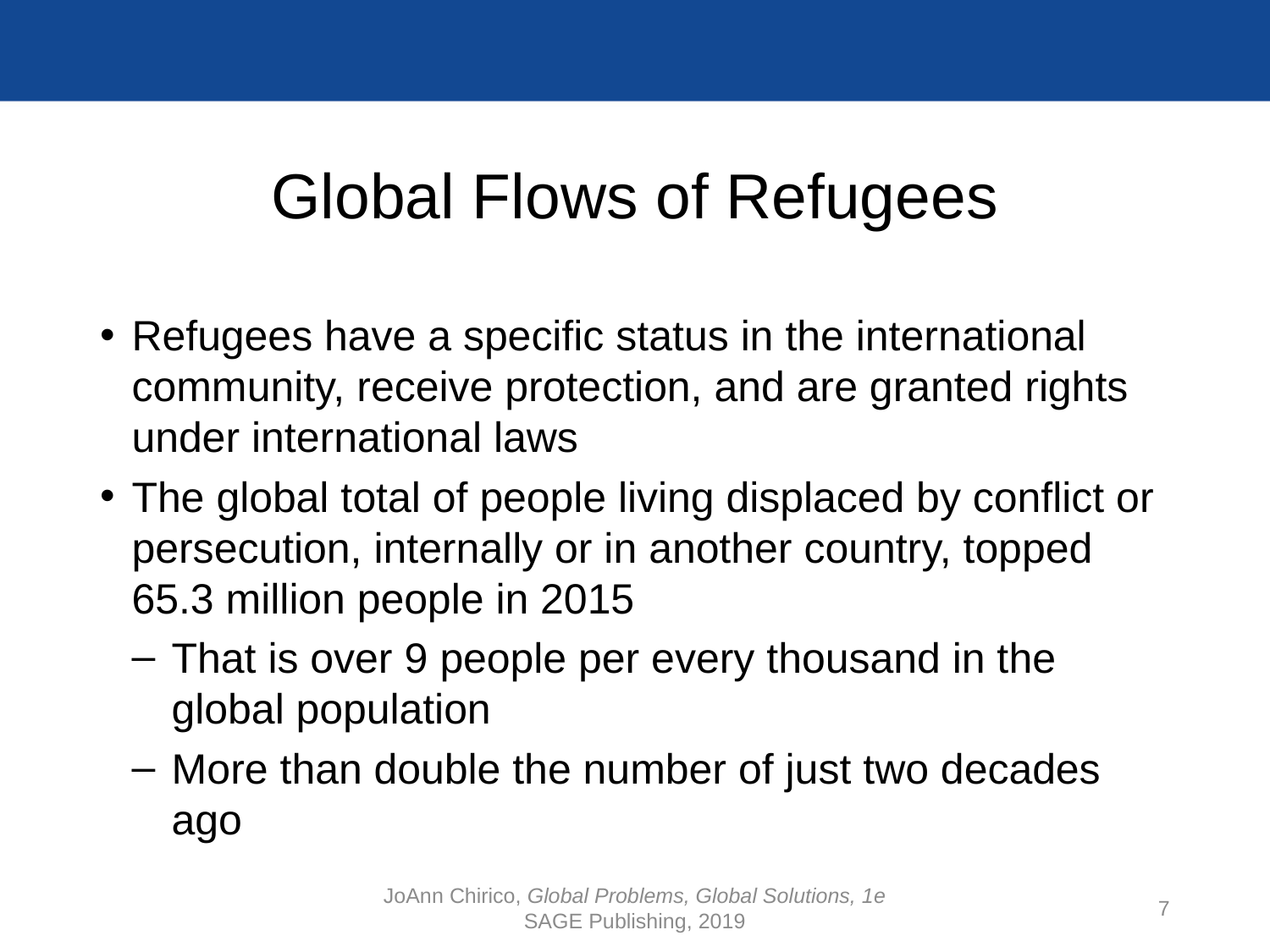

# Global Flows of Refugees
Refugees have a specific status in the international community, receive protection, and are granted rights under international laws
The global total of people living displaced by conflict or persecution, internally or in another country, topped 65.3 million people in 2015
That is over 9 people per every thousand in the global population
More than double the number of just two decades ago
JoAnn Chirico, Global Problems, Global Solutions, 1e
SAGE Publishing, 2019
7